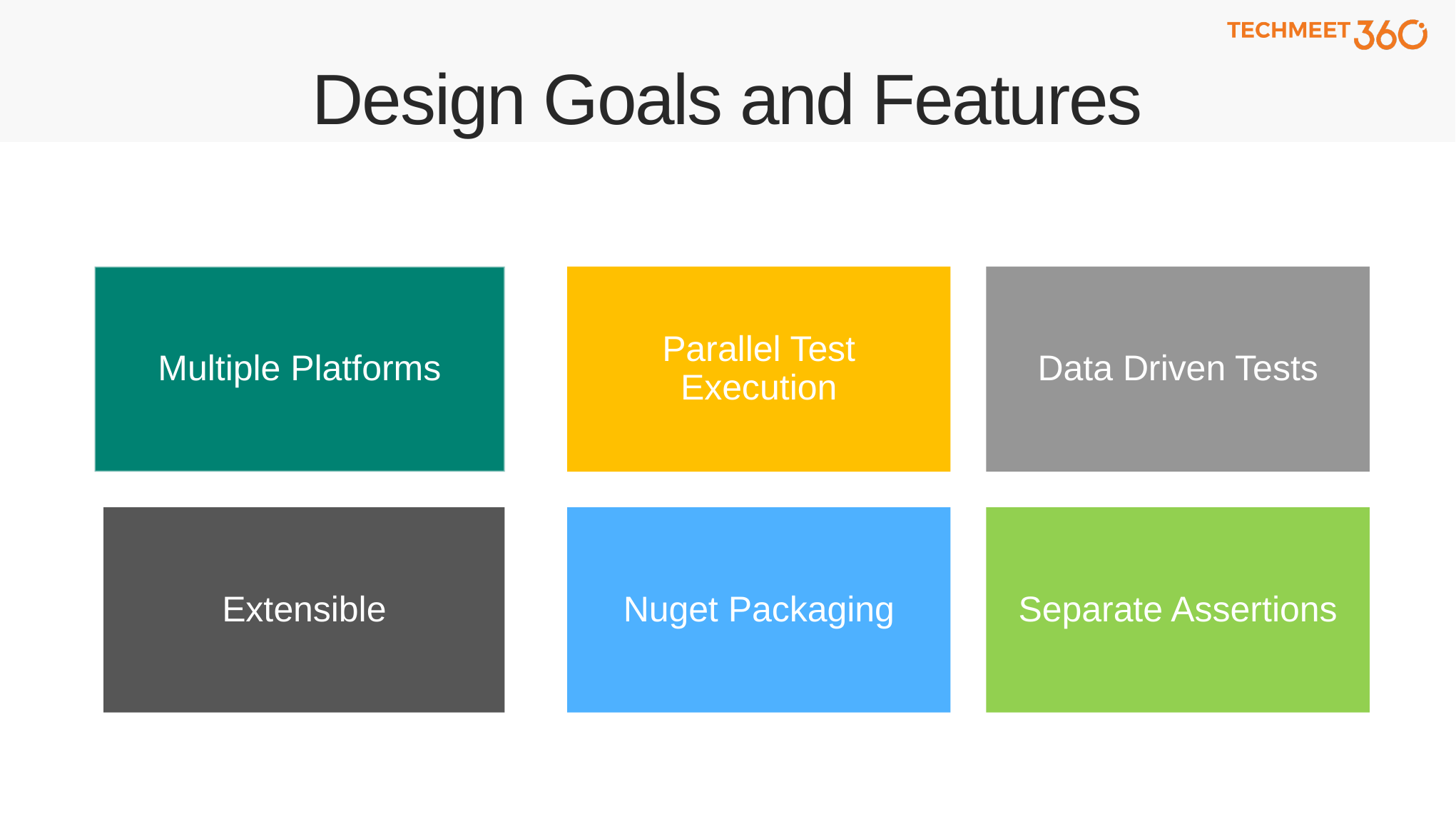

# Design Goals and Features
Multiple Platforms
Parallel Test Execution
Data Driven Tests
Extensible
Nuget Packaging
Separate Assertions